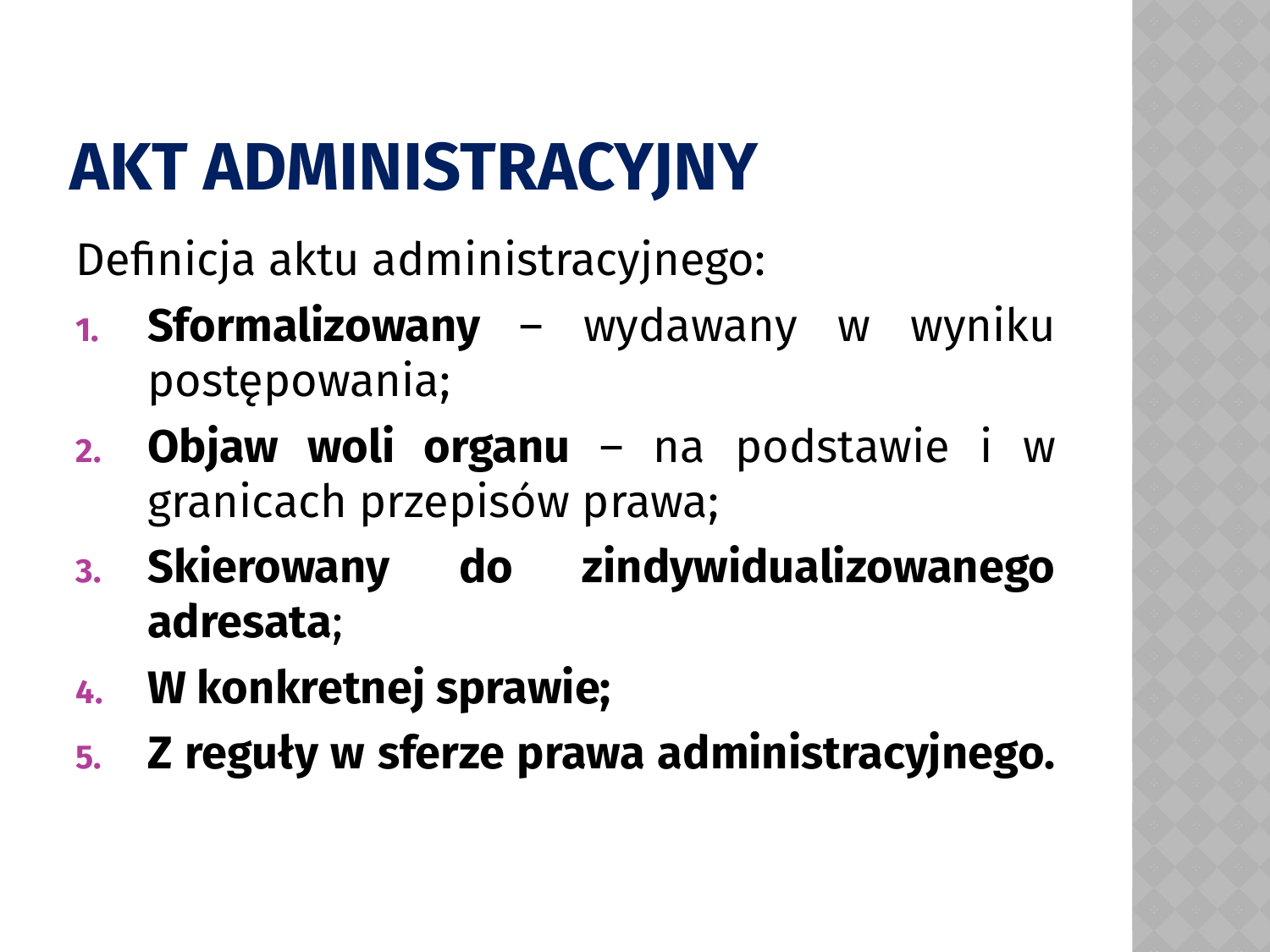

# AKT ADMINISTRACYJNY
Definicja aktu administracyjnego:
Sformalizowany – wydawany w wyniku postępowania;
Objaw woli organu – na podstawie i w granicach przepisów prawa;
Skierowany do zindywidualizowanego adresata;
W konkretnej sprawie;
Z reguły w sferze prawa administracyjnego.